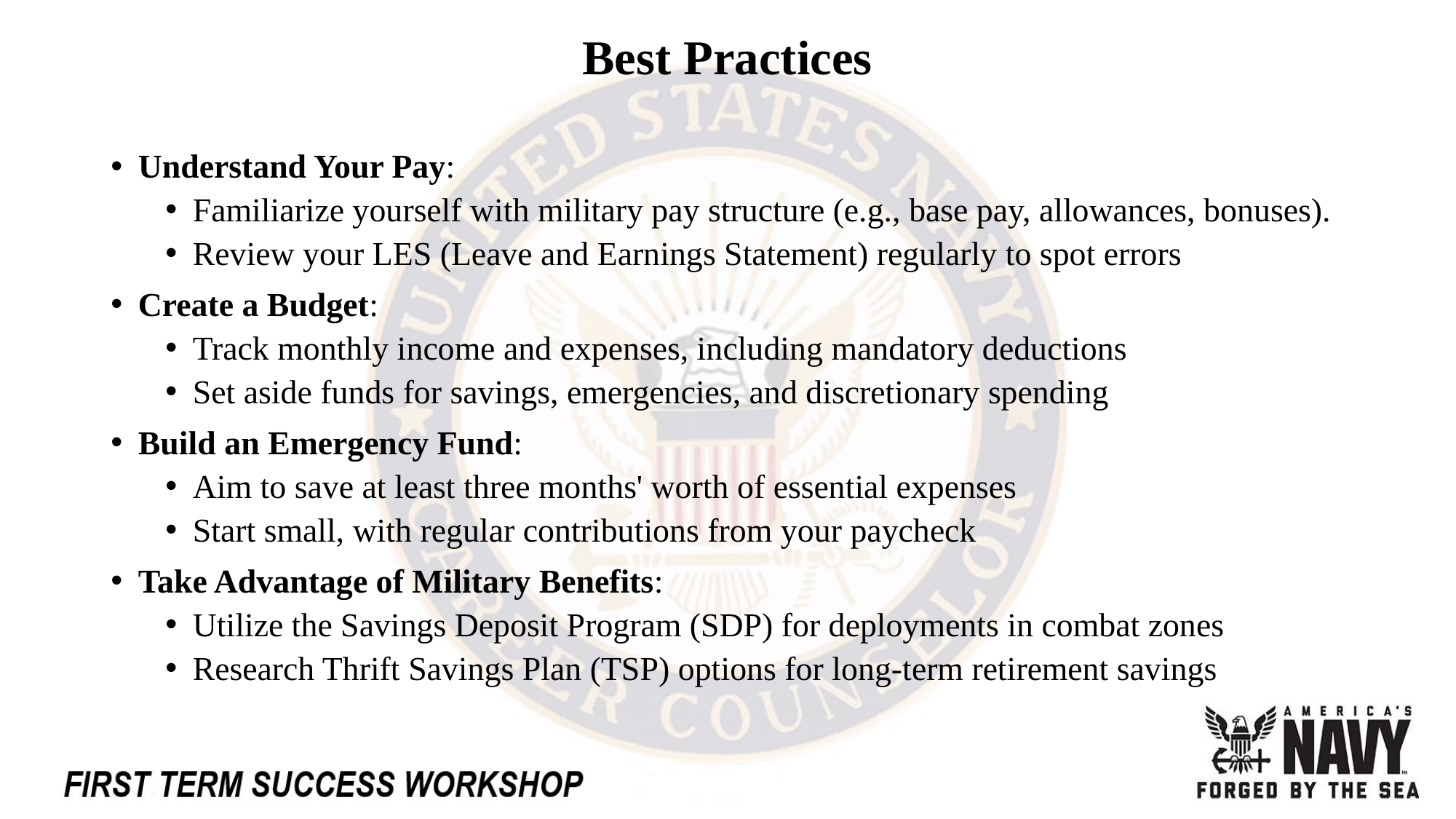

# Best Practices
Understand Your Pay:
Familiarize yourself with military pay structure (e.g., base pay, allowances, bonuses).
Review your LES (Leave and Earnings Statement) regularly to spot errors
Create a Budget:
Track monthly income and expenses, including mandatory deductions
Set aside funds for savings, emergencies, and discretionary spending
Build an Emergency Fund:
Aim to save at least three months' worth of essential expenses
Start small, with regular contributions from your paycheck
Take Advantage of Military Benefits:
Utilize the Savings Deposit Program (SDP) for deployments in combat zones
Research Thrift Savings Plan (TSP) options for long-term retirement savings